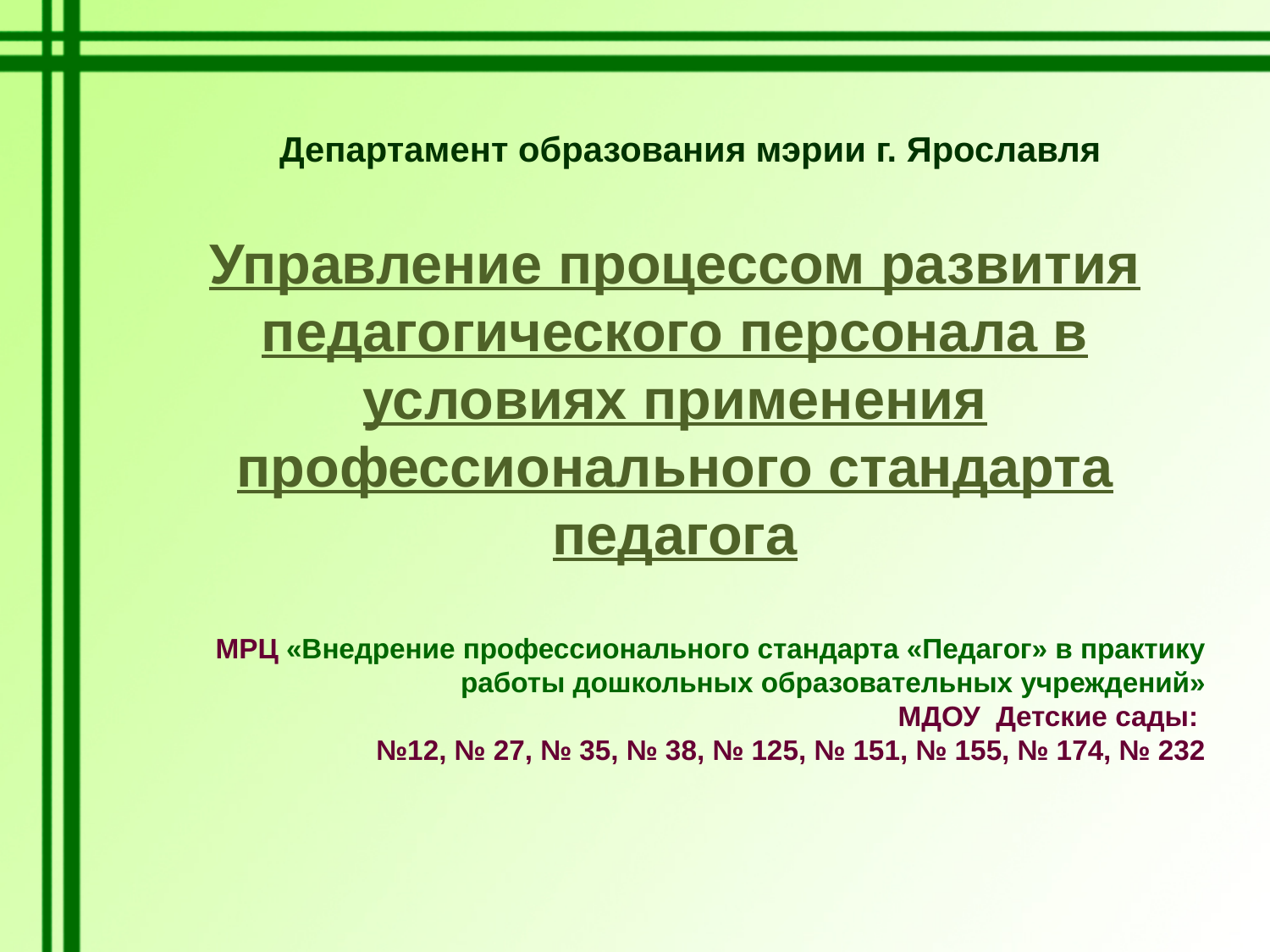

Департамент образования мэрии г. Ярославля

Управление процессом развития педагогического персонала в условиях применения профессионального стандарта педагога
МРЦ «Внедрение профессионального стандарта «Педагог» в практику работы дошкольных образовательных учреждений»
МДОУ  Детские сады:
№12, № 27, № 35, № 38, № 125, № 151, № 155, № 174, № 232